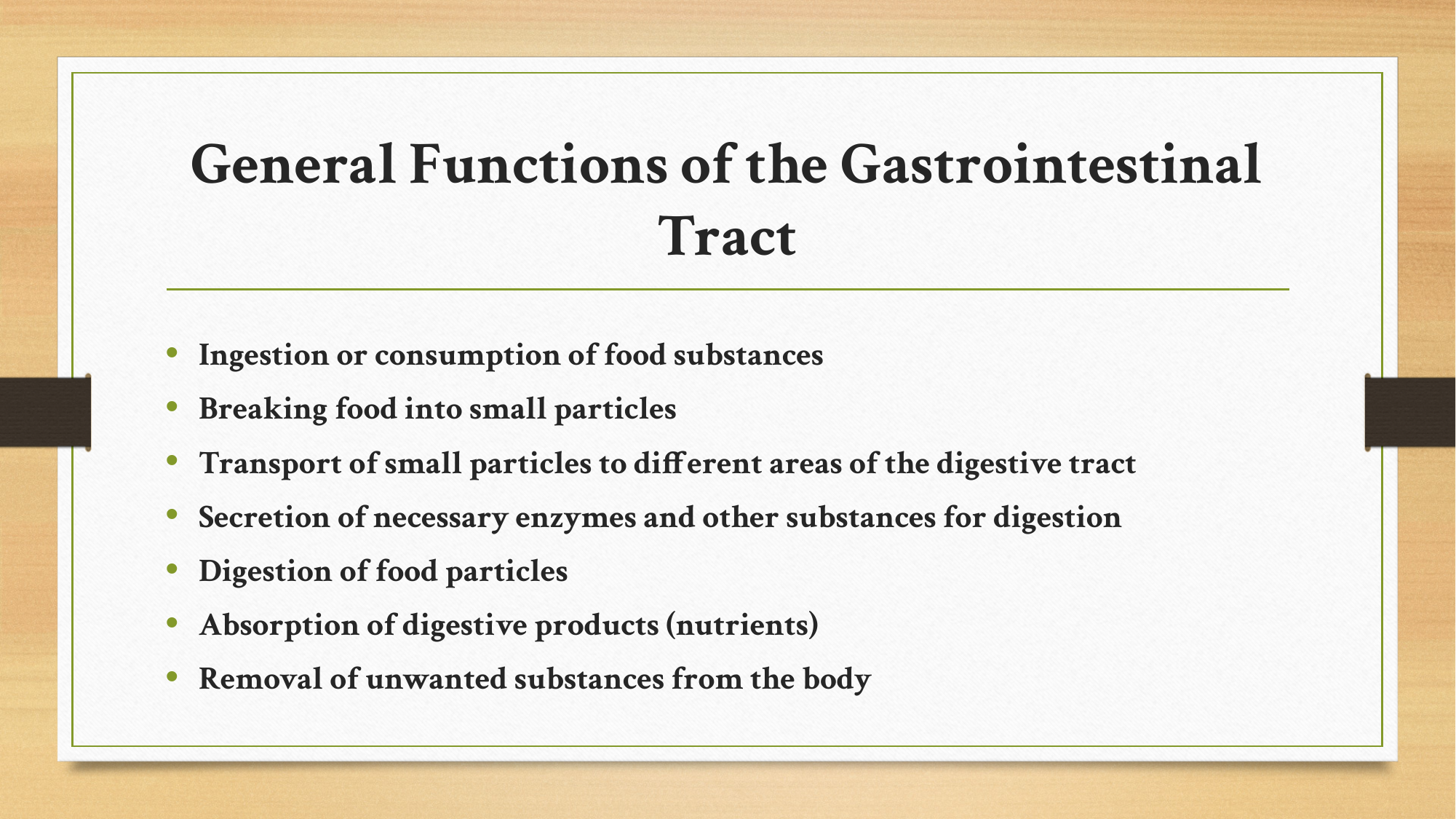

# General Functions of the Gastrointestinal Tract

Ingestion or consumption of food substances
Breaking food into small particles
Transport of small particles to different areas of the digestive tract
Secretion of necessary enzymes and other substances for digestion
Digestion of food particles
Absorption of digestive products (nutrients)
Removal of unwanted substances from the body